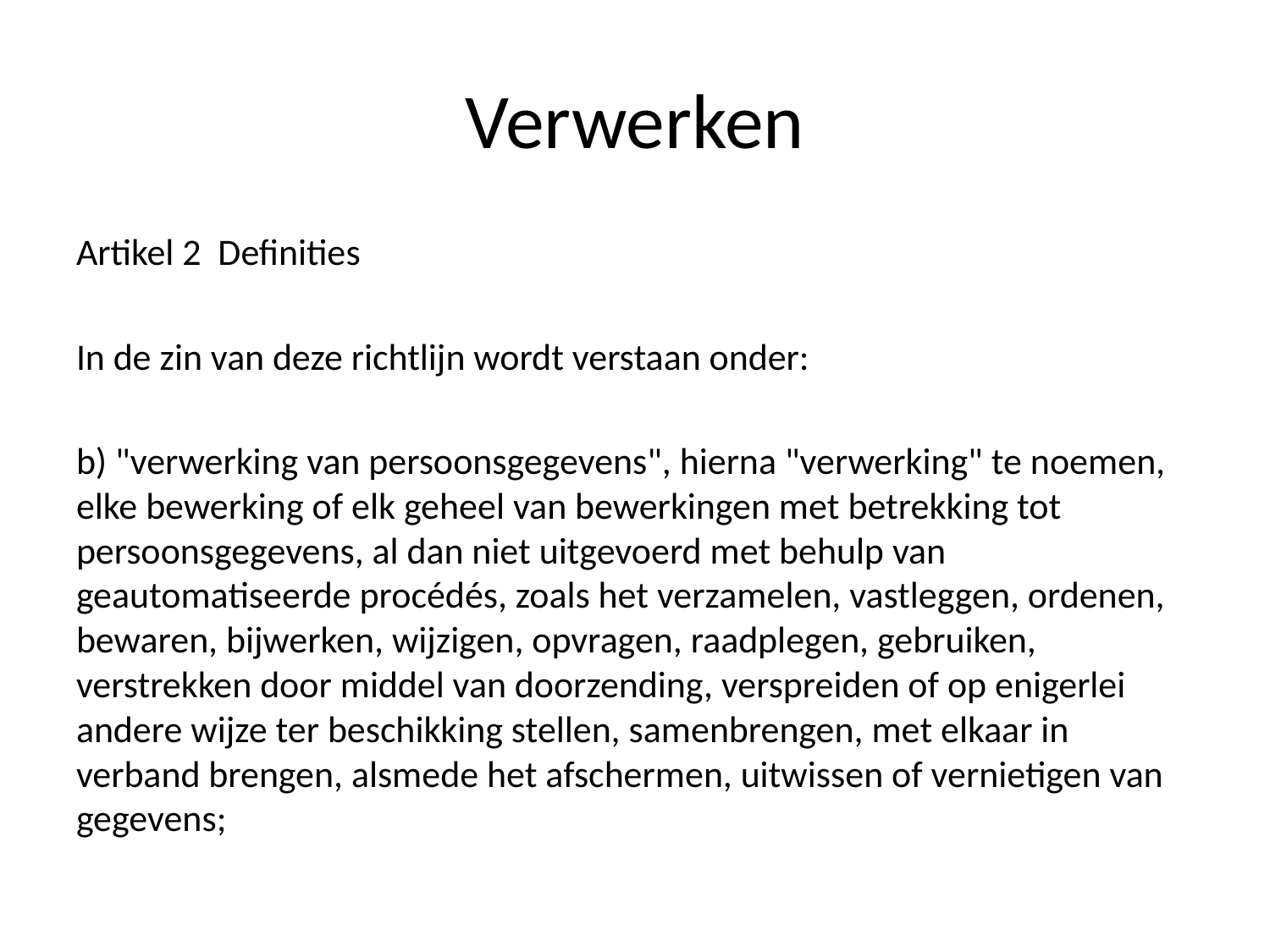

# Verwerken
Artikel 2  Definities

In de zin van deze richtlijn wordt verstaan onder:

b) "verwerking van persoonsgegevens", hierna "verwerking" te noemen, elke bewerking of elk geheel van bewerkingen met betrekking tot persoonsgegevens, al dan niet uitgevoerd met behulp van geautomatiseerde procédés, zoals het verzamelen, vastleggen, ordenen, bewaren, bijwerken, wijzigen, opvragen, raadplegen, gebruiken, verstrekken door middel van doorzending, verspreiden of op enigerlei andere wijze ter beschikking stellen, samenbrengen, met elkaar in verband brengen, alsmede het afschermen, uitwissen of vernietigen van gegevens;